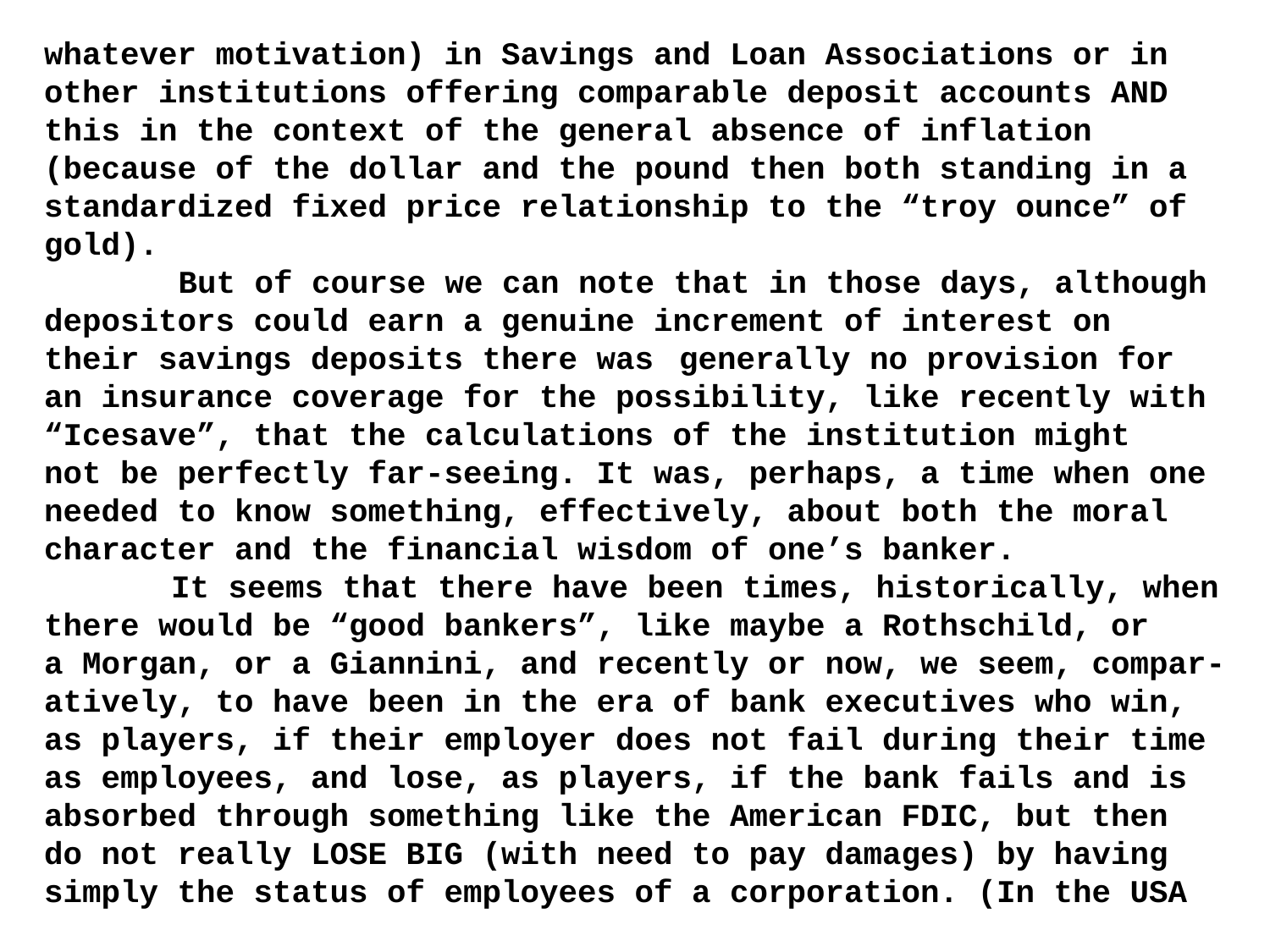

whatever motivation) in Savings and Loan Associations or in other institutions offering comparable deposit accounts AND this in the context of the general absence of inflation (because of the dollar and the pound then both standing in a standardized fixed price relationship to the “troy ounce” of gold).
	 But of course we can note that in those days, although depositors could earn a genuine increment of interest on  their savings deposits there was	generally no provision for an insurance coverage for the possibility, like recently with “Icesave”, that the calculations of the institution might
not be perfectly far-seeing. It was, perhaps, a time when one needed to know something, effectively, about both the moral character and the financial wisdom of one’s banker.
	It seems that there have been times, historically, when there would be “good bankers”, like maybe a Rothschild, or
a Morgan, or a Giannini, and recently or now, we seem, compar-atively, to have been in the era of bank executives who win,
as players, if their employer does not fail during their time as employees, and lose, as players, if the bank fails and is absorbed through something like the American FDIC, but then  do not really LOSE BIG (with need to pay damages) by having simply the status of employees of a corporation. (In the USA